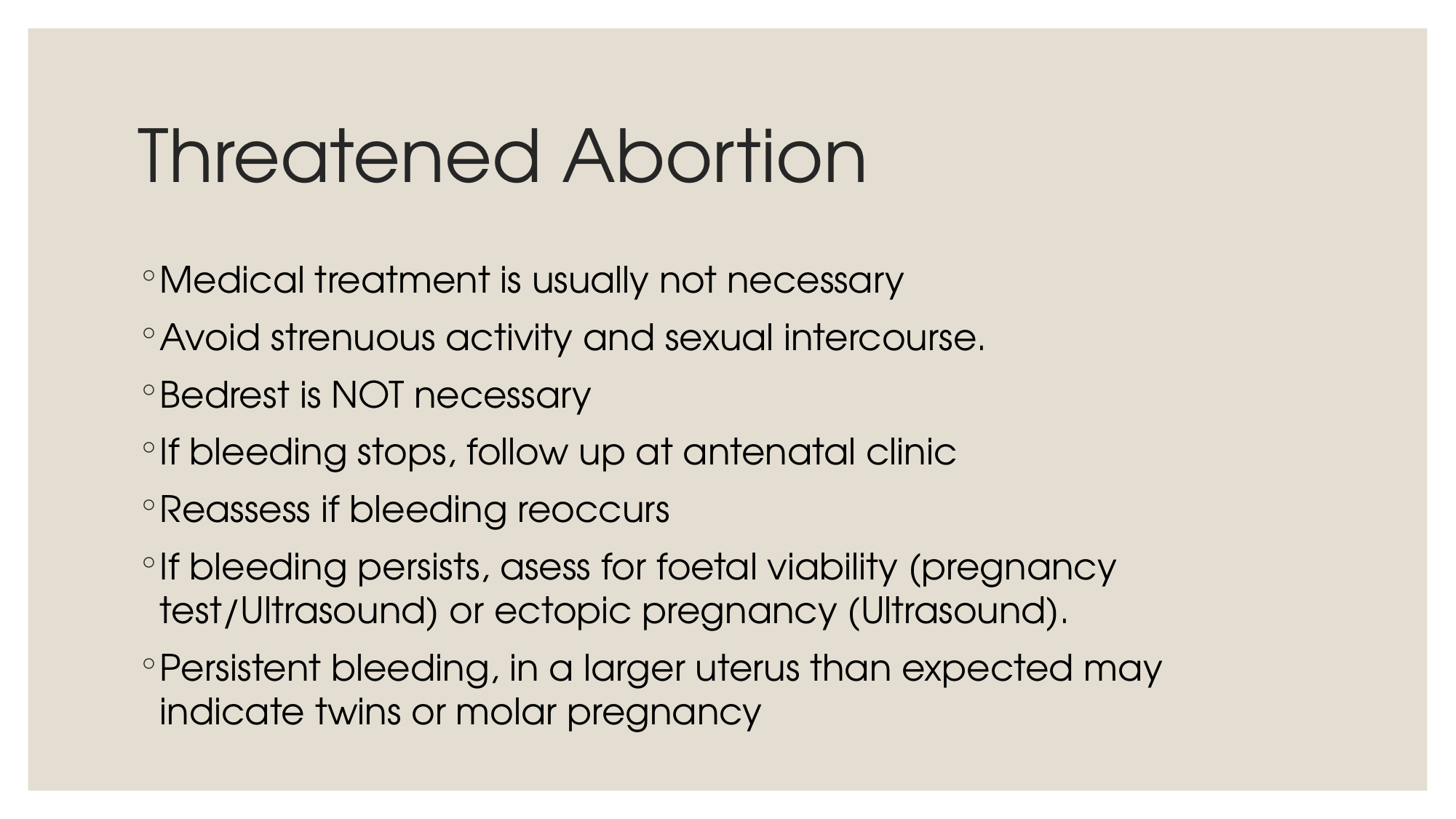

# Threatened Abortion
Medical treatment is usually not necessary
Avoid strenuous activity and sexual intercourse.
Bedrest is NOT necessary
If bleeding stops, follow up at antenatal clinic
Reassess if bleeding reoccurs
If bleeding persists, asess for foetal viability (pregnancy test/Ultrasound) or ectopic pregnancy (Ultrasound).
Persistent bleeding, in a larger uterus than expected may indicate twins or molar pregnancy